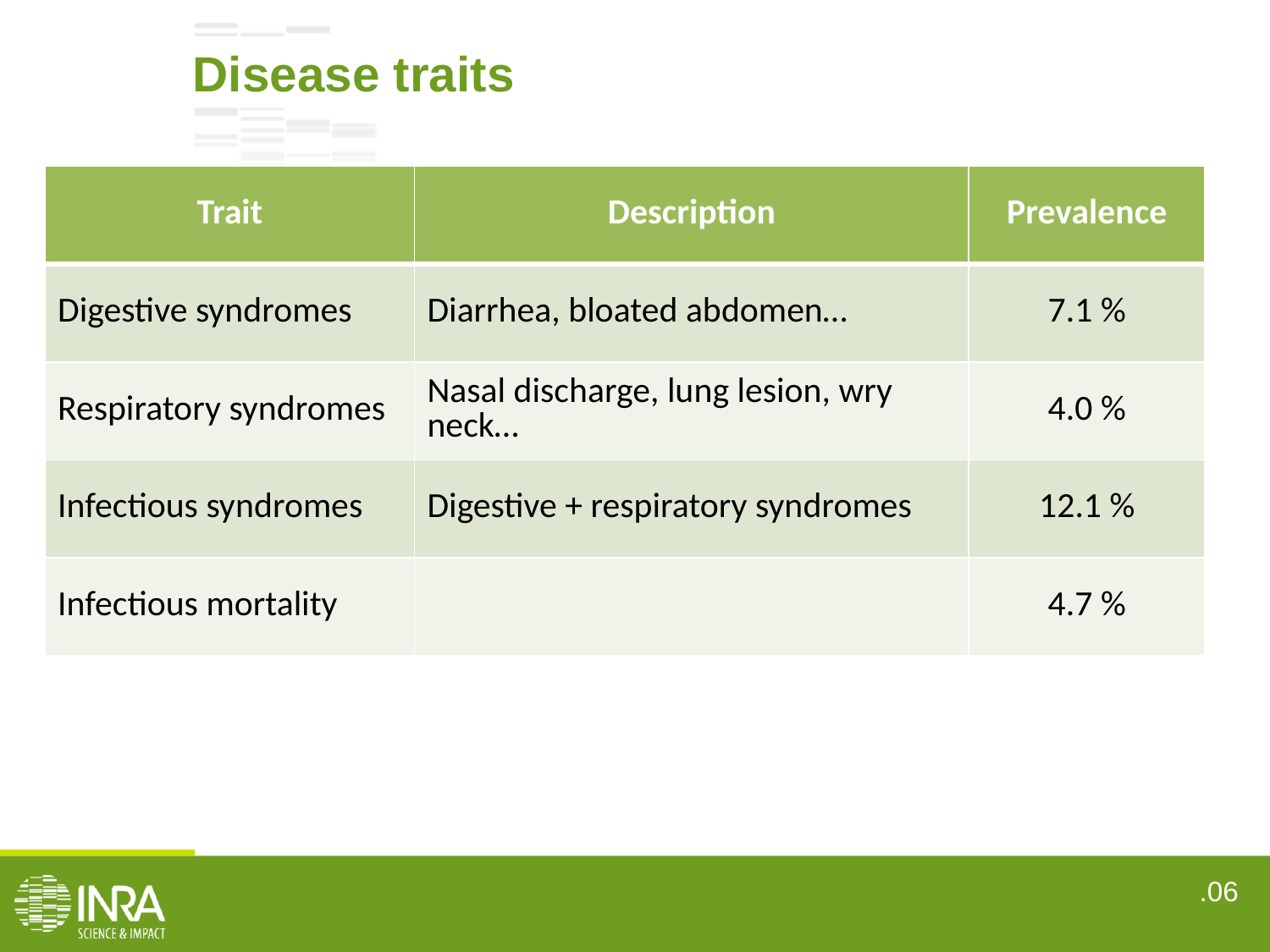

Disease traits
| Trait | Description | Prevalence |
| --- | --- | --- |
| Digestive syndromes | Diarrhea, bloated abdomen… | 7.1 % |
| Respiratory syndromes | Nasal discharge, lung lesion, wry neck… | 4.0 % |
| Infectious syndromes | Digestive + respiratory syndromes | 12.1 % |
| Infectious mortality |  | 4.7 % |